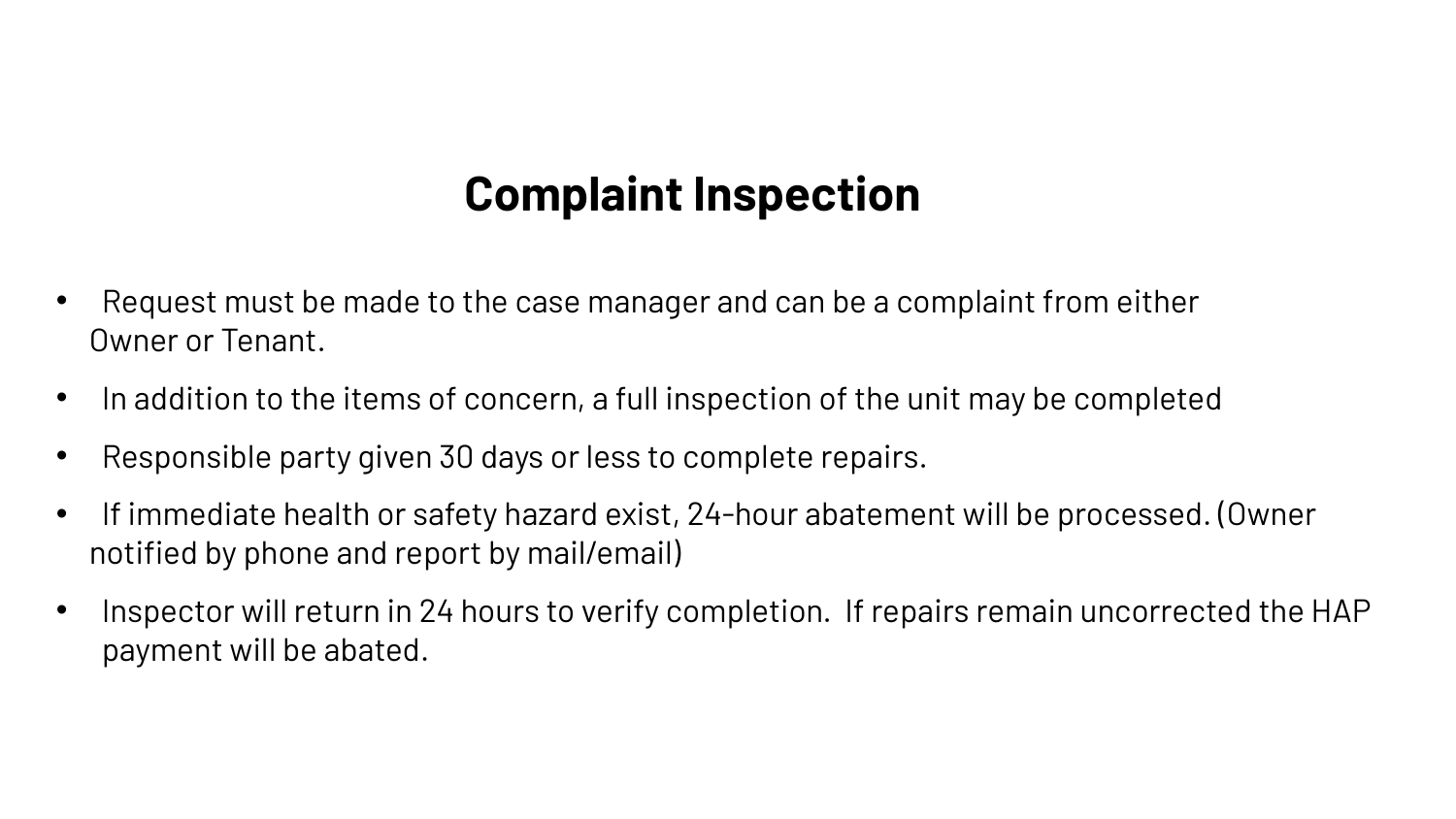

Complaint Inspection
Request must be made to the case manager and can be a complaint from either
     Owner or Tenant.

In addition to the items of concern, a full inspection of the unit may be completed

Responsible party given 30 days or less to complete repairs.

If immediate health or safety hazard exist, 24-hour abatement will be processed. (Owner
     notified by phone and report by mail/email)

Inspector will return in 24 hours to verify completion.  If repairs remain uncorrected the HAP payment will be abated.
22